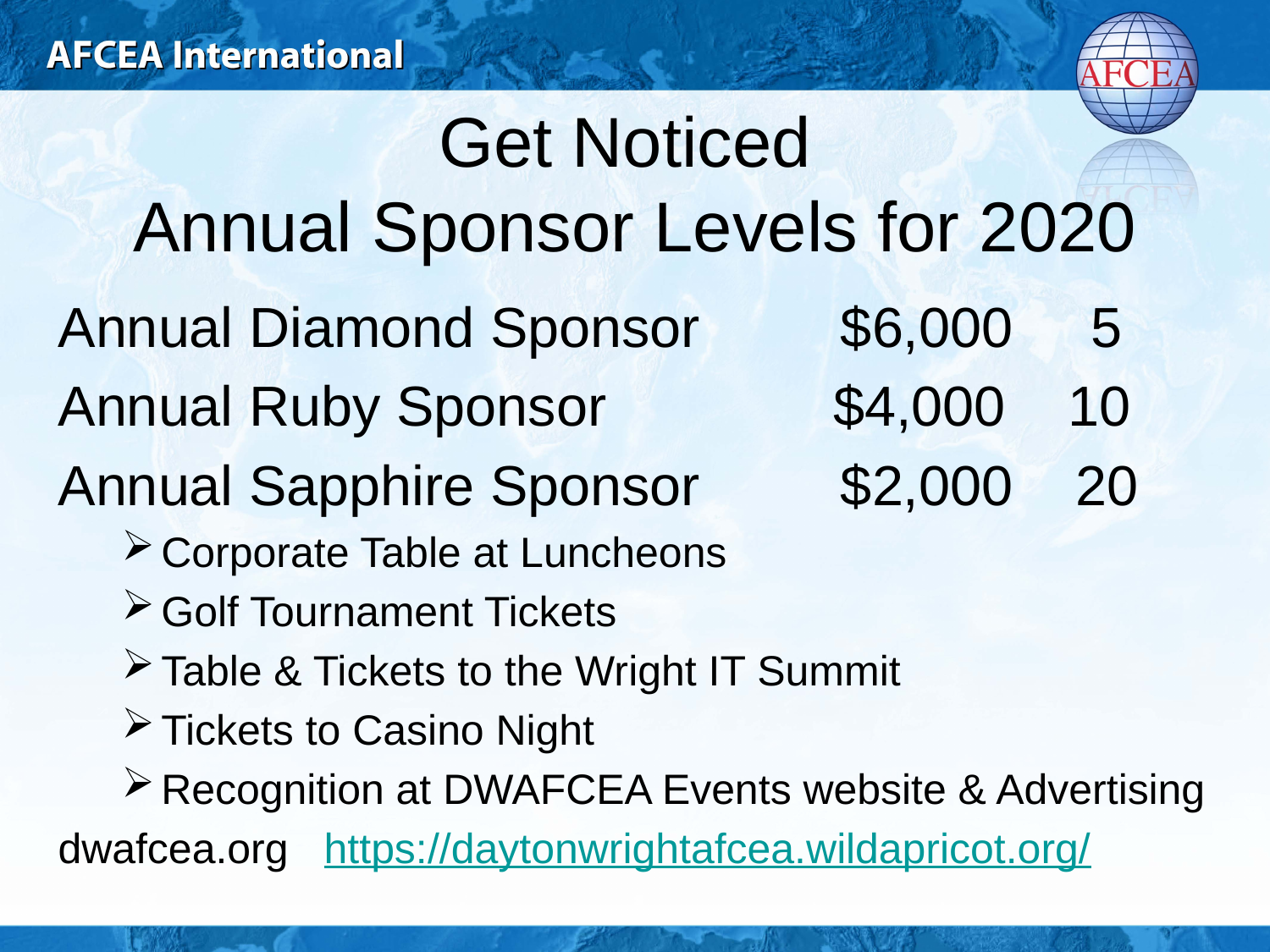

# Get Noticed Annual Sponsor Levels for 2020
Annual Diamond Sponsor         $6,000     5
Annual Ruby Sponsor 	         $4,000    10
Annual Sapphire Sponsor         $2,000    20
Corporate Table at Luncheons
Golf Tournament Tickets
Table & Tickets to the Wright IT Summit
Tickets to Casino Night
Recognition at DWAFCEA Events website & Advertising
dwafcea.org   https://daytonwrightafcea.wildapricot.org/